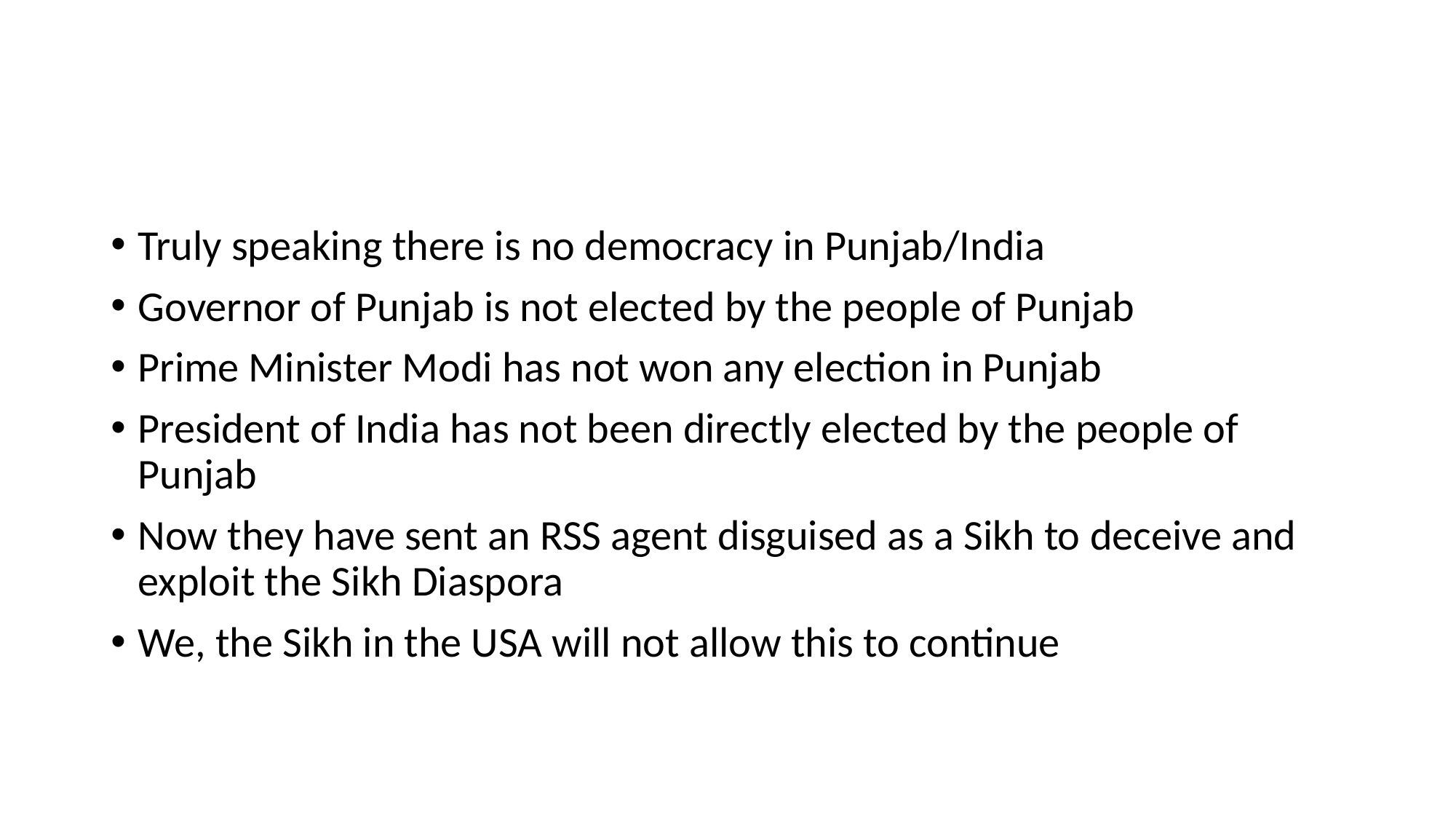

#
Truly speaking there is no democracy in Punjab/India
Governor of Punjab is not elected by the people of Punjab
Prime Minister Modi has not won any election in Punjab
President of India has not been directly elected by the people of Punjab
Now they have sent an RSS agent disguised as a Sikh to deceive and exploit the Sikh Diaspora
We, the Sikh in the USA will not allow this to continue